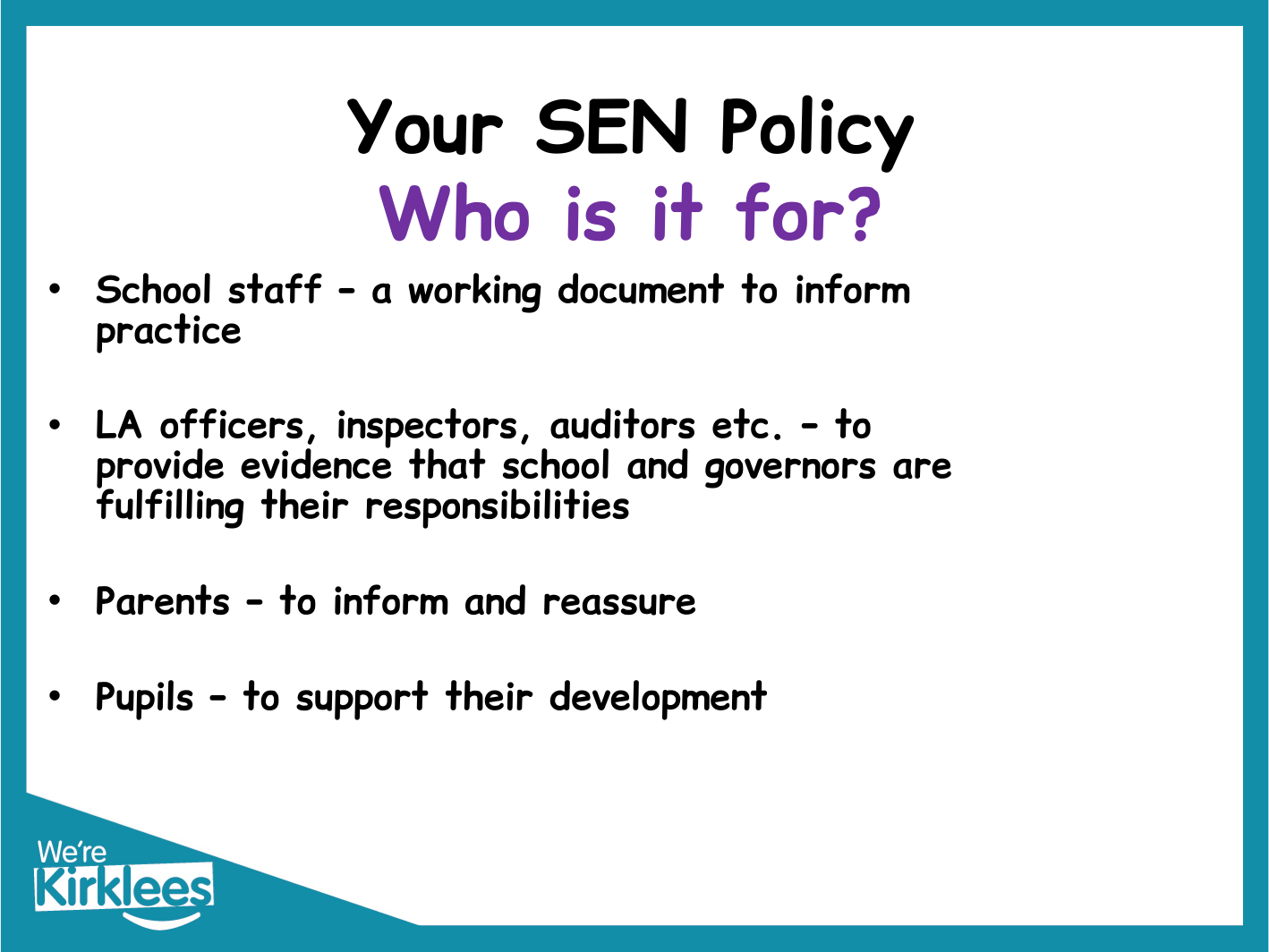

# Your SEN Policy Who is it for?
School staff – a working document to inform practice

LA officers, inspectors, auditors etc. – to provide evidence that school and governors are fulfilling their responsibilities

Parents – to inform and reassure

Pupils – to support their development